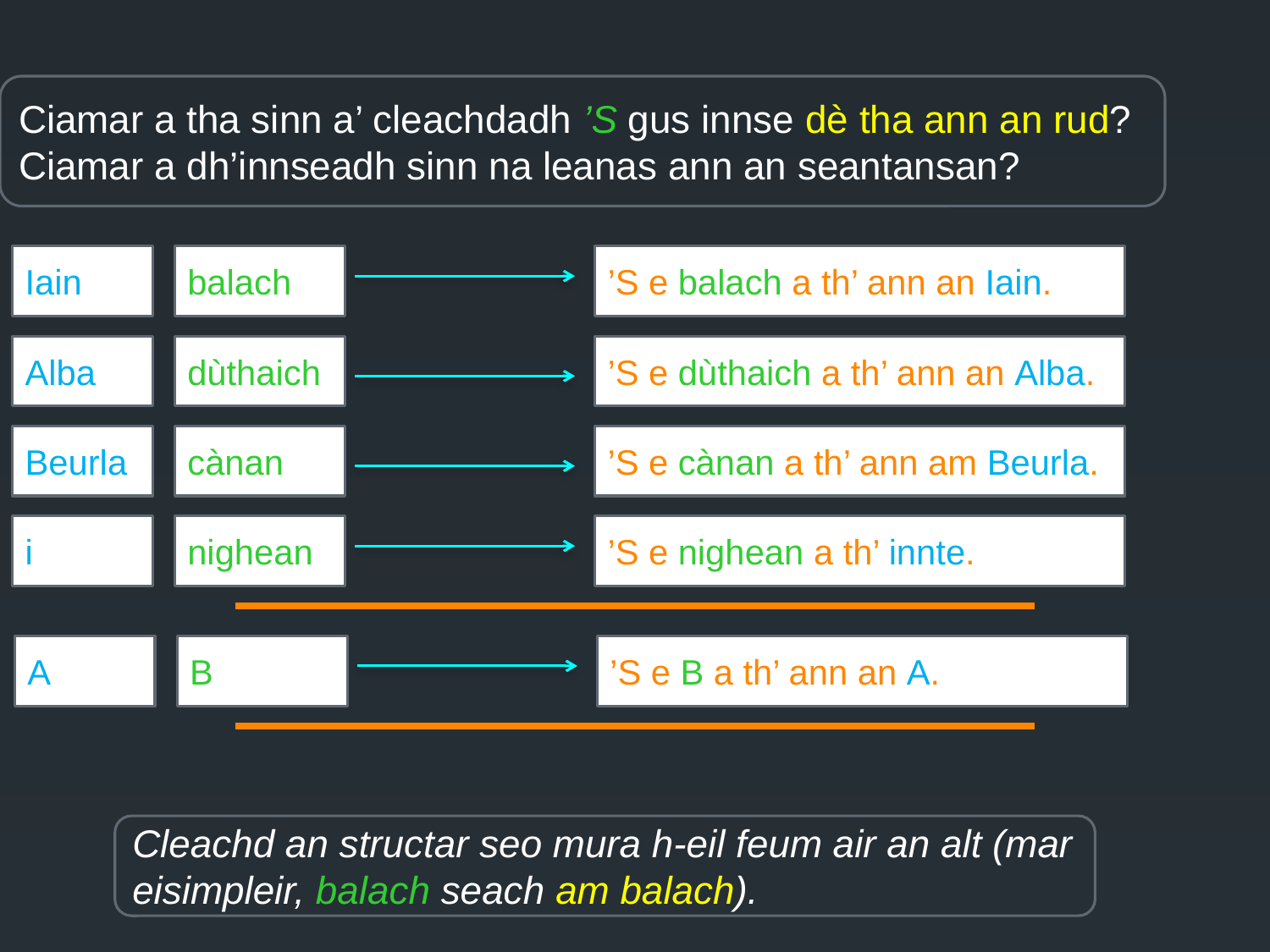

Ciamar a tha sinn a’ cleachdadh ’S gus innse dè tha ann an rud?
Ciamar a dh’innseadh sinn na leanas ann an seantansan?
Iain
balach
’S e balach a th’ ann an Iain.
Alba
dùthaich
’S e dùthaich a th’ ann an Alba.
Beurla
cànan
’S e cànan a th’ ann am Beurla.
i
nighean
’S e nighean a th’ innte.
A
B
’S e B a th’ ann an A.
Cleachd an structar seo mura h-eil feum air an alt (mar eisimpleir, balach seach am balach).